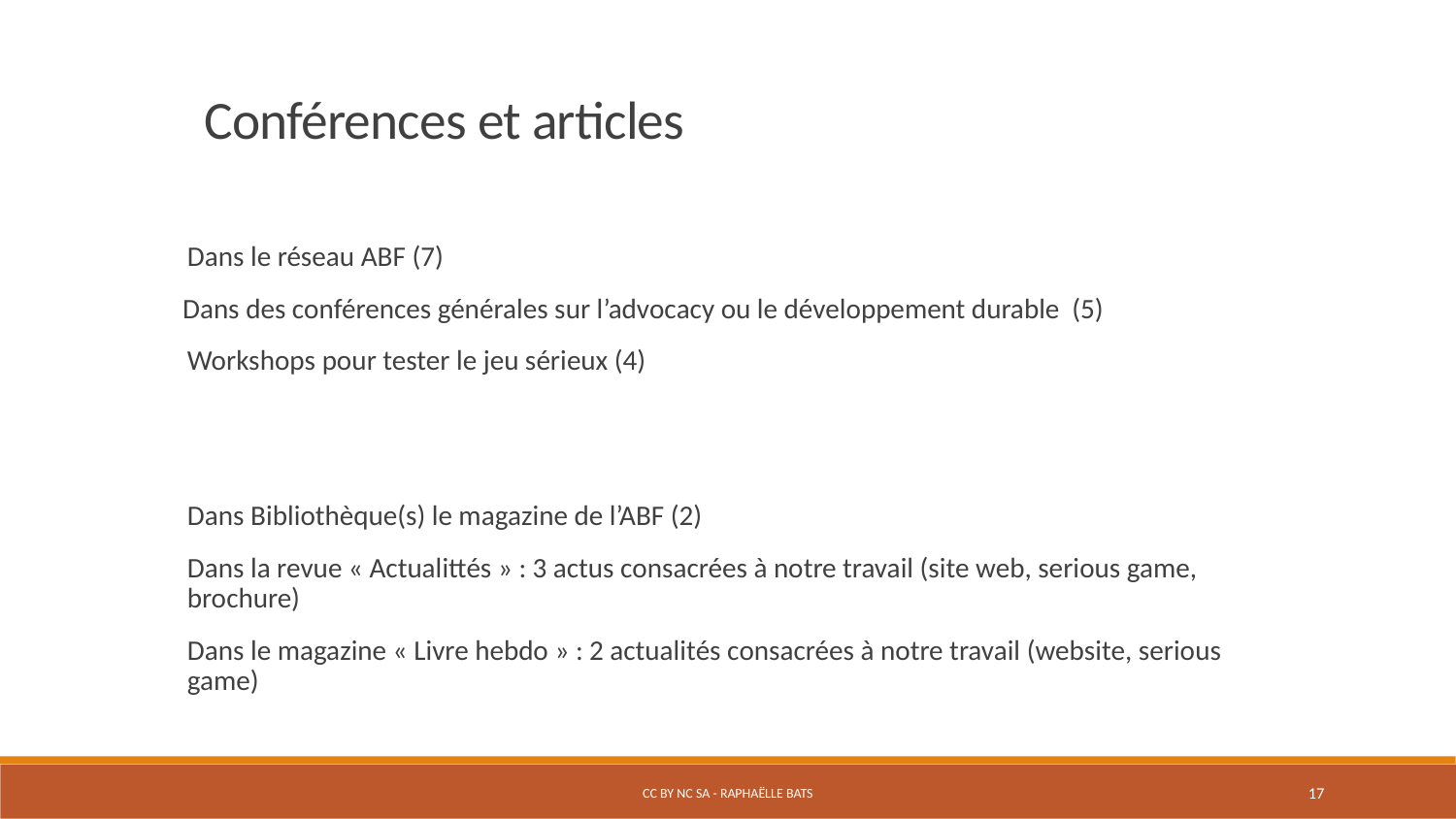

Conférences et articles
Dans le réseau ABF (7)
 Dans des conférences générales sur l’advocacy ou le développement durable  (5)
Workshops pour tester le jeu sérieux (4)

Dans Bibliothèque(s) le magazine de l’ABF (2)
Dans la revue « Actualittés » : 3 actus consacrées à notre travail (site web, serious game, brochure)
Dans le magazine « Livre hebdo » : 2 actualités consacrées à notre travail (website, serious game)

CC BY NC SA - Raphaëlle Bats
17